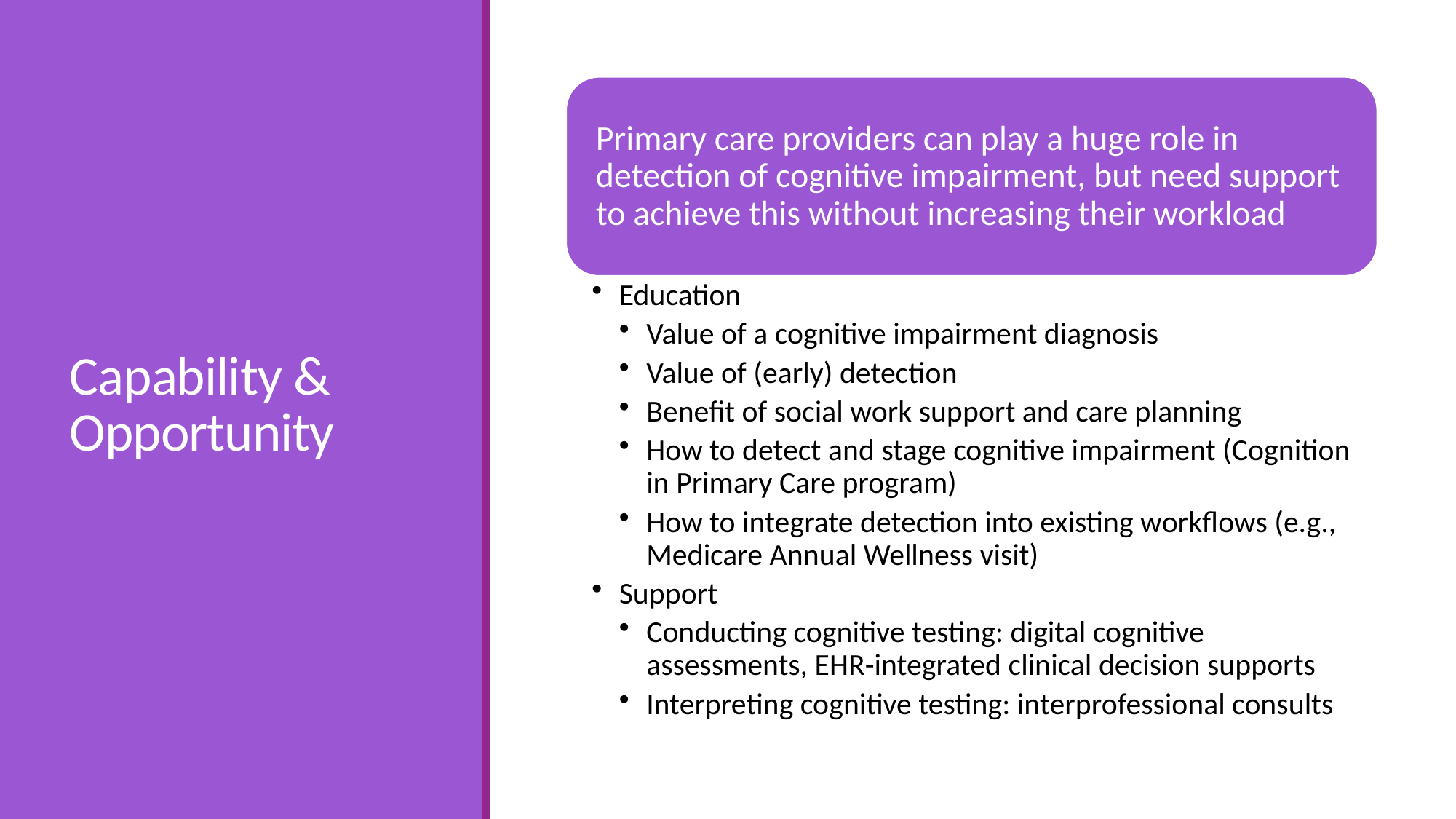

# Capability & Opportunity
Primary care providers can play a huge role in detection of cognitive impairment, but need support to achieve this without increasing their workload
Education
Value of a cognitive impairment diagnosis
Value of (early) detection
Benefit of social work support and care planning
How to detect and stage cognitive impairment (Cognition in Primary Care program)
How to integrate detection into existing workflows (e.g., Medicare Annual Wellness visit)
Support
Conducting cognitive testing: digital cognitive assessments, EHR-integrated clinical decision supports
Interpreting cognitive testing: interprofessional consults